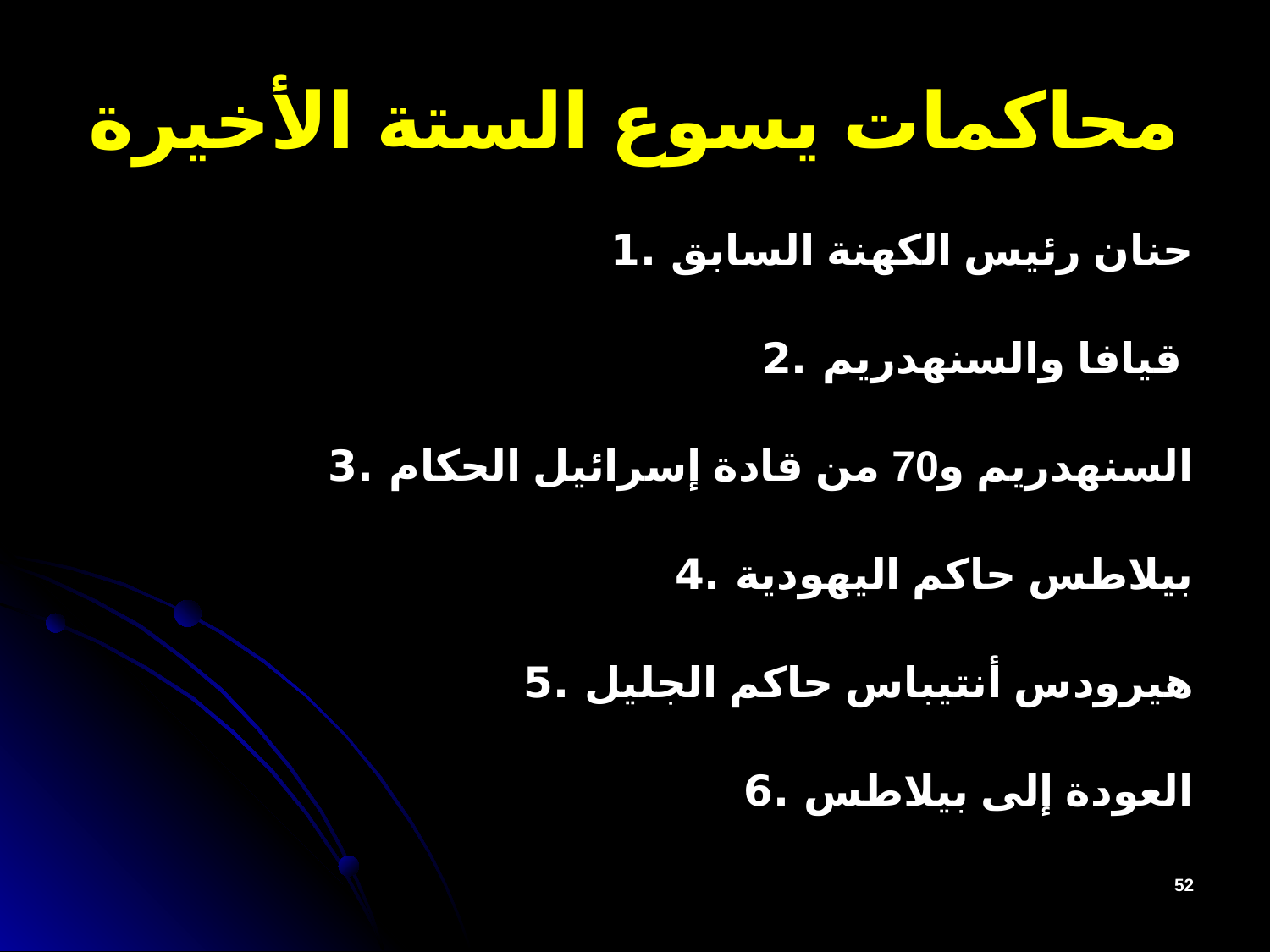

# محاكمات يسوع الستة الأخيرة
1. حنان رئيس الكهنة السابق

2. قيافا والسنهدريم

3. السنهدريم و70 من قادة إسرائيل الحكام

4. بيلاطس حاكم اليهودية

5. هيرودس أنتيباس حاكم الجليل

6. العودة إلى بيلاطس
52